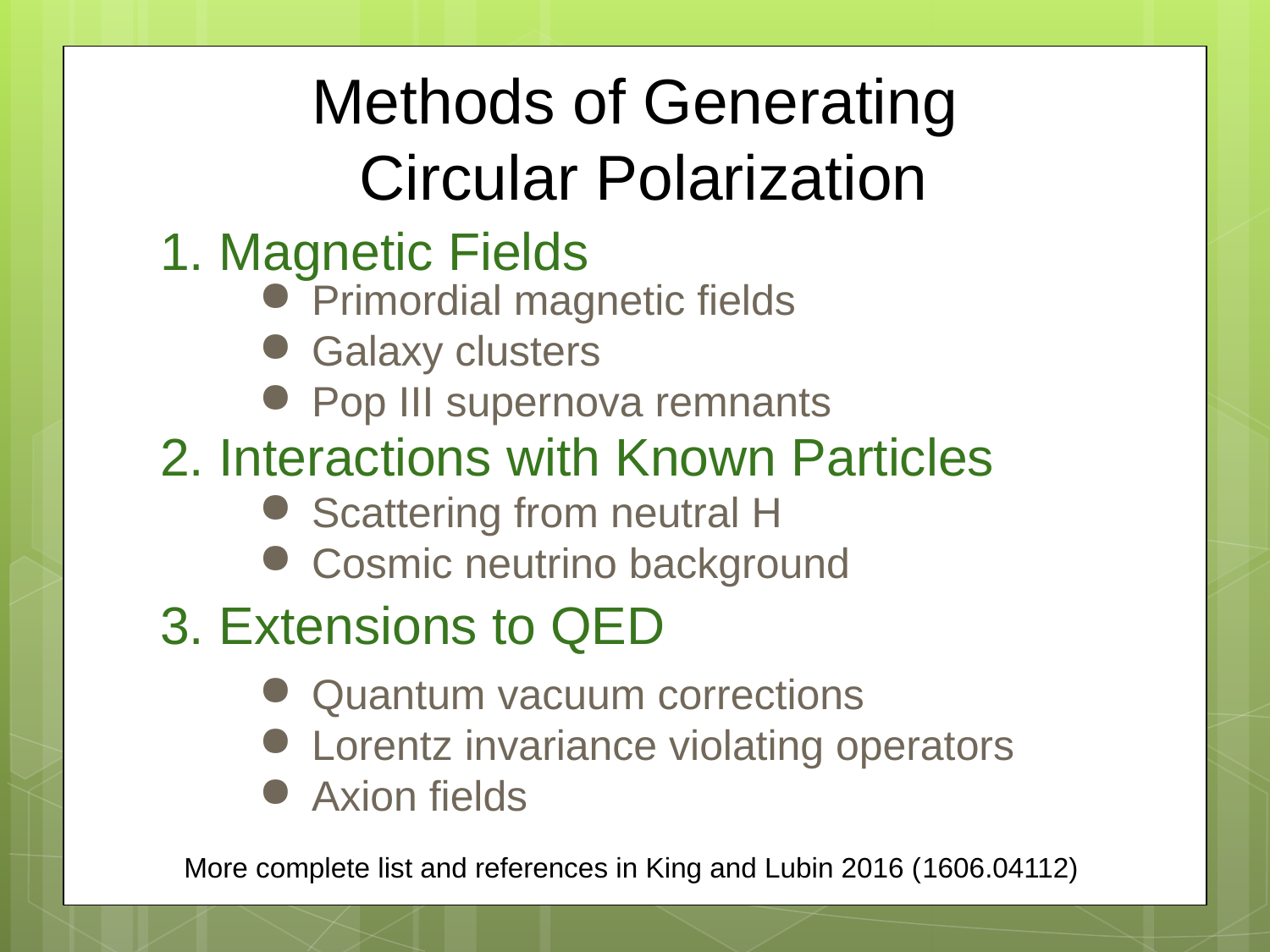

# Methods of Generating Circular Polarization
1. Magnetic Fields
Primordial magnetic fields
Galaxy clusters
Pop III supernova remnants
Scattering from neutral H
Cosmic neutrino background

2. Interactions with Known Particles
Quantum vacuum corrections
Lorentz invariance violating operators
Axion fields
3. Extensions to QED
More complete list and references in King and Lubin 2016 (1606.04112)